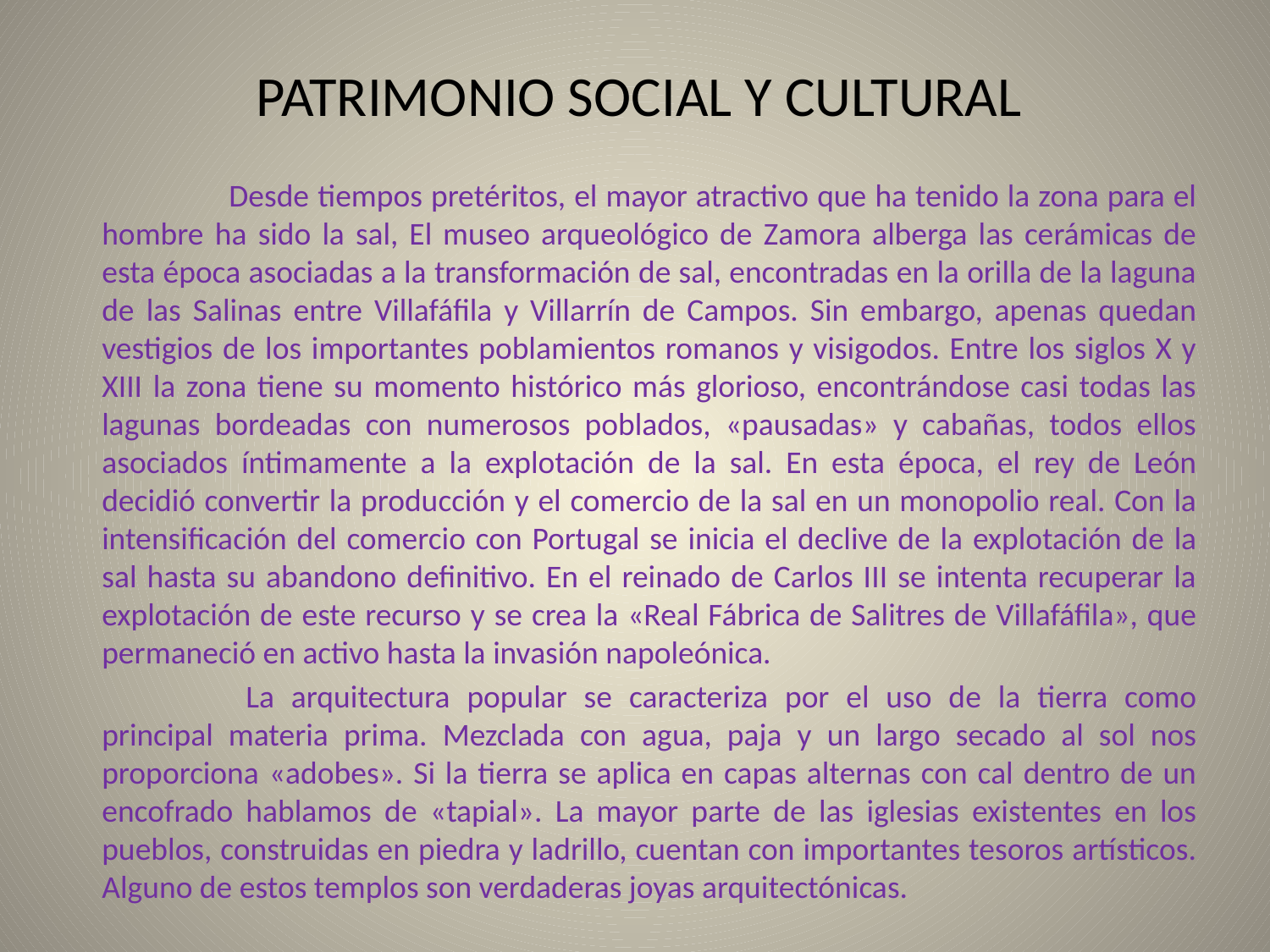

# PATRIMONIO SOCIAL Y CULTURAL
	Desde tiempos pretéritos, el mayor atractivo que ha tenido la zona para el hombre ha sido la sal, El museo arqueológico de Zamora alberga las cerámicas de esta época asociadas a la transformación de sal, encontradas en la orilla de la laguna de las Salinas entre Villafáfila y Villarrín de Campos. Sin embargo, apenas quedan vestigios de los importantes poblamientos romanos y visigodos. Entre los siglos X y XIII la zona tiene su momento histórico más glorioso, encontrándose casi todas las lagunas bordeadas con numerosos poblados, «pausadas» y cabañas, todos ellos asociados íntimamente a la explotación de la sal. En esta época, el rey de León decidió convertir la producción y el comercio de la sal en un monopolio real. Con la intensificación del comercio con Portugal se inicia el declive de la explotación de la sal hasta su abandono definitivo. En el reinado de Carlos III se intenta recuperar la explotación de este recurso y se crea la «Real Fábrica de Salitres de Villafáfila», que permaneció en activo hasta la invasión napoleónica.
	 La arquitectura popular se caracteriza por el uso de la tierra como principal materia prima. Mezclada con agua, paja y un largo secado al sol nos proporciona «adobes». Si la tierra se aplica en capas alternas con cal dentro de un encofrado hablamos de «tapial». La mayor parte de las iglesias existentes en los pueblos, construidas en piedra y ladrillo, cuentan con importantes tesoros artísticos. Alguno de estos templos son verdaderas joyas arquitectónicas.